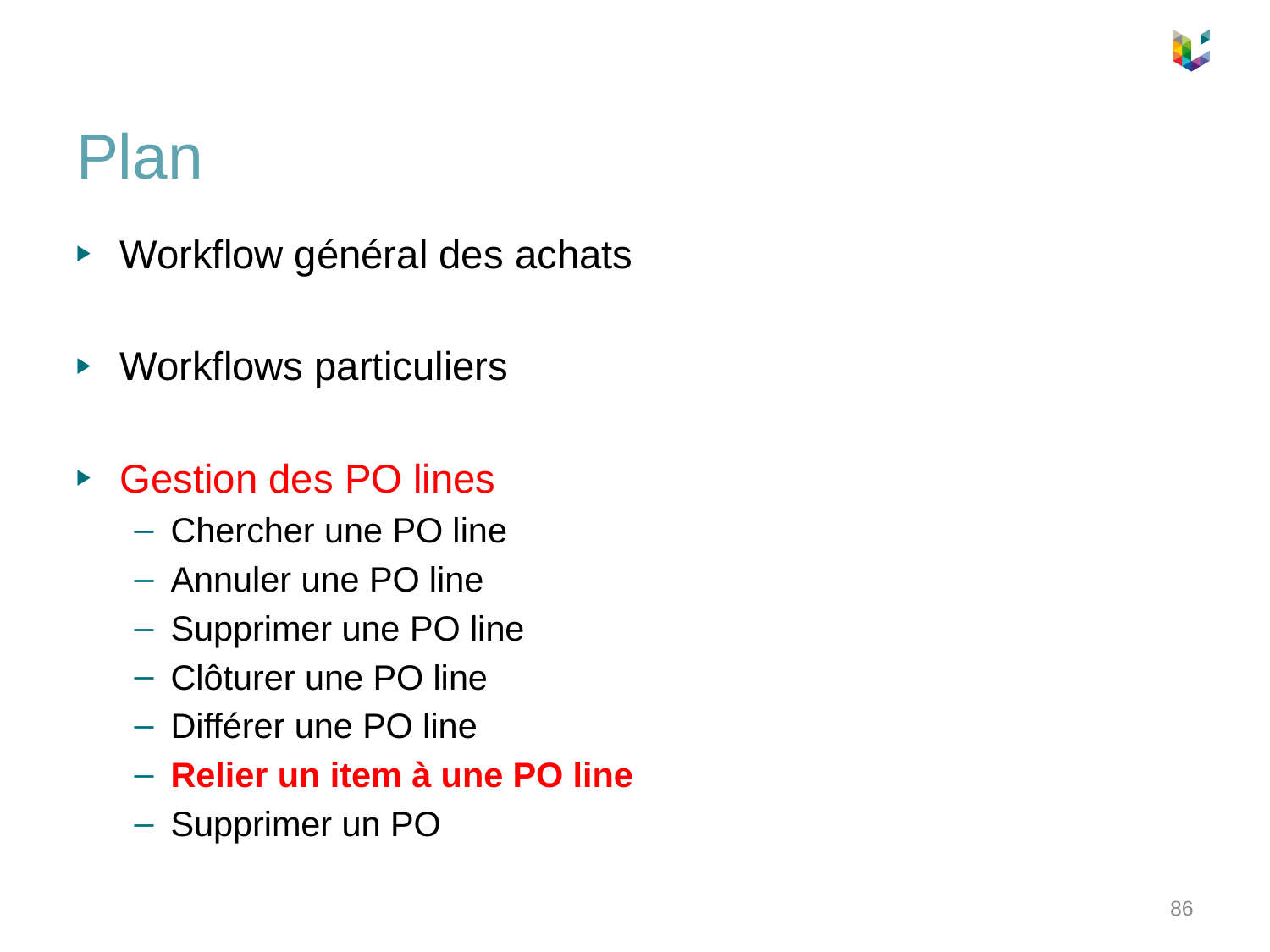

# Plan
Workflow général des achats

Workflows particuliers

Gestion des PO lines
Chercher une PO line
Annuler une PO line
Supprimer une PO line
Clôturer une PO line
Différer une PO line
Relier un item à une PO line
Supprimer un PO

86